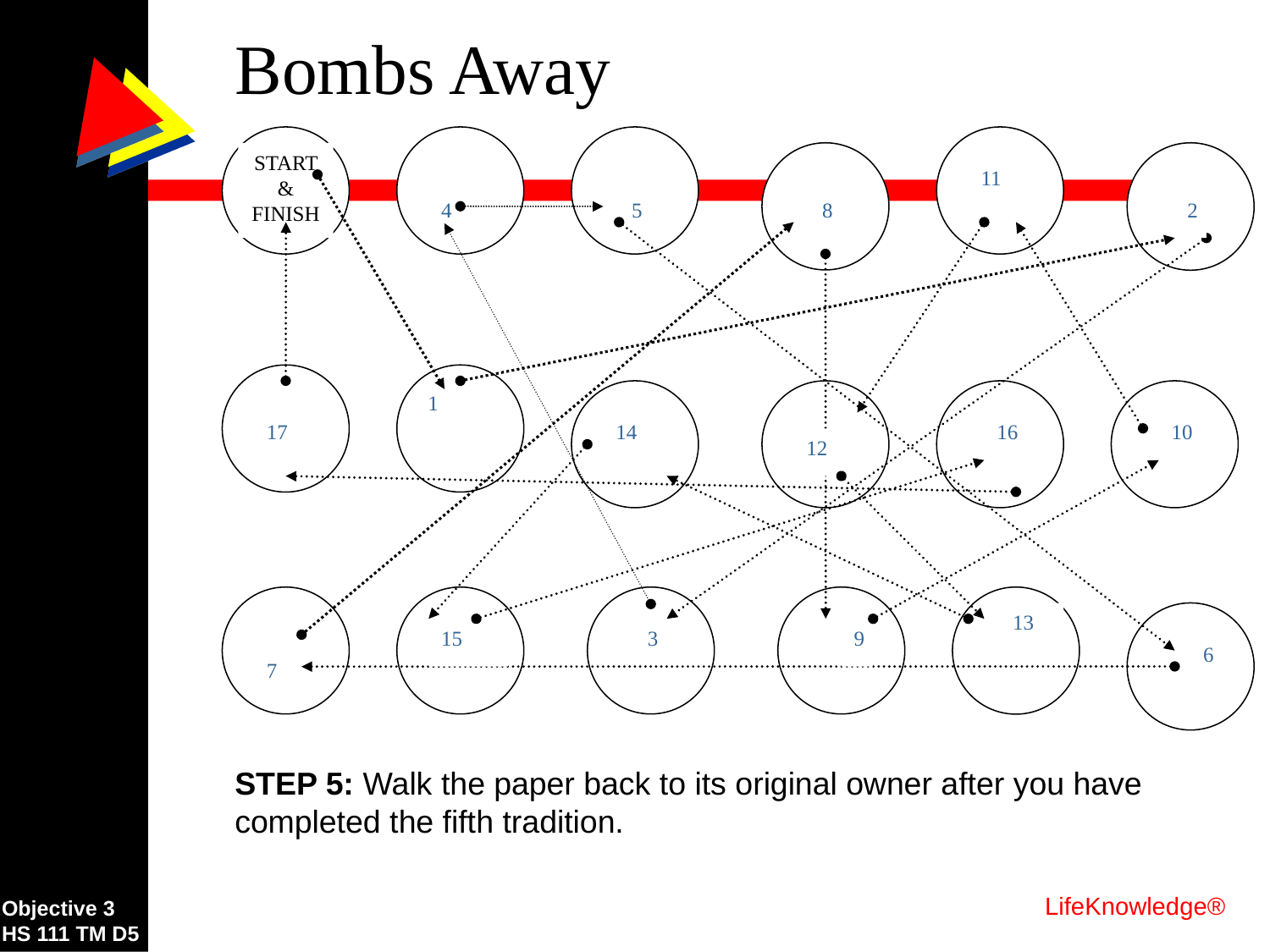

# Bombs Away

START & FINISH

11

4
5
8
2

1

17
14
16
10
12

13

15
3
9
6
7

STEP 5: Walk the paper back to its original owner after you have completed the fifth tradition.
LifeKnowledge®

Objective 3
HS 111 TM D5